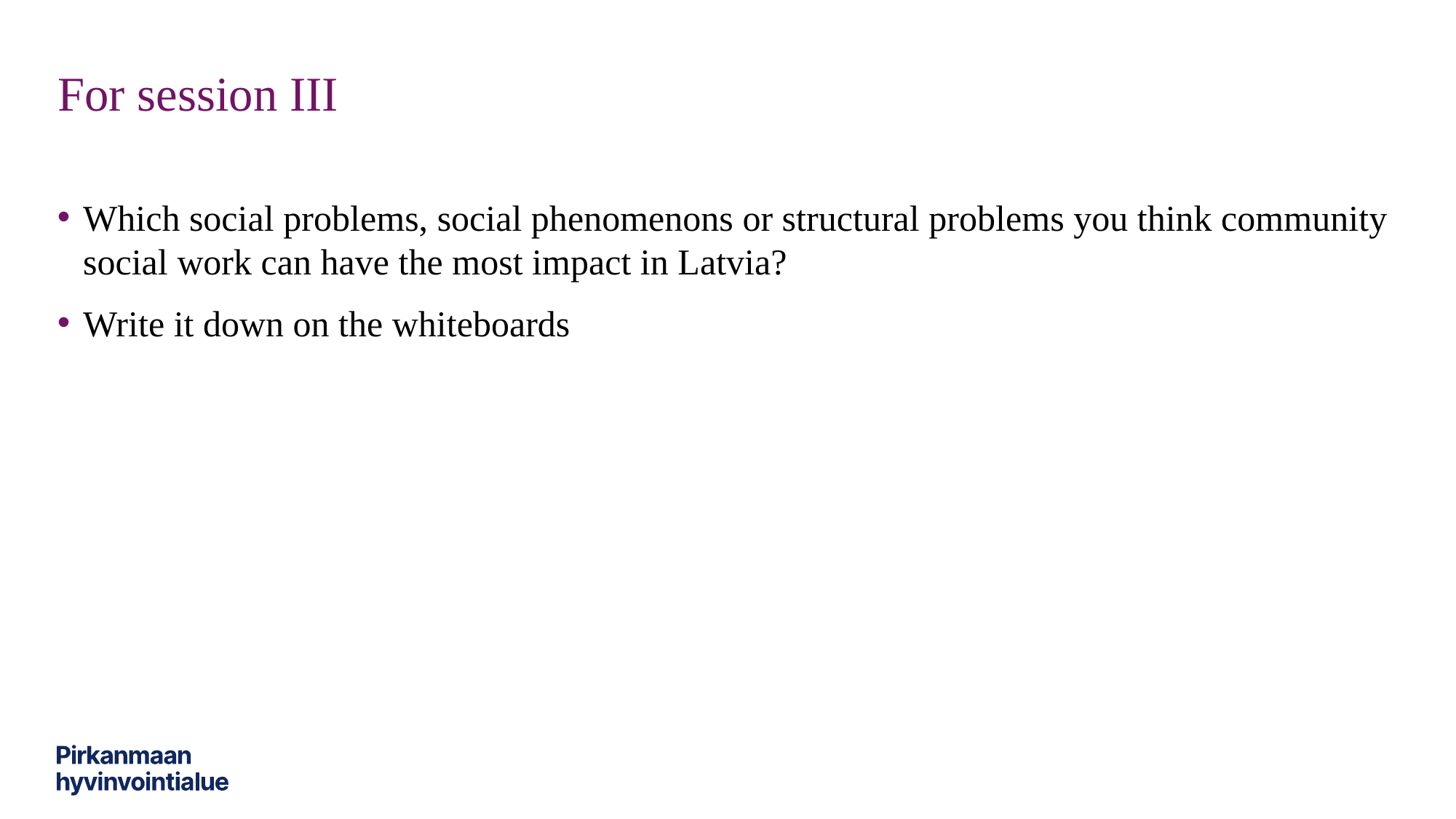

# For session III
Which social problems, social phenomenons or structural problems you think community social work can have the most impact in Latvia?
Write it down on the whiteboards